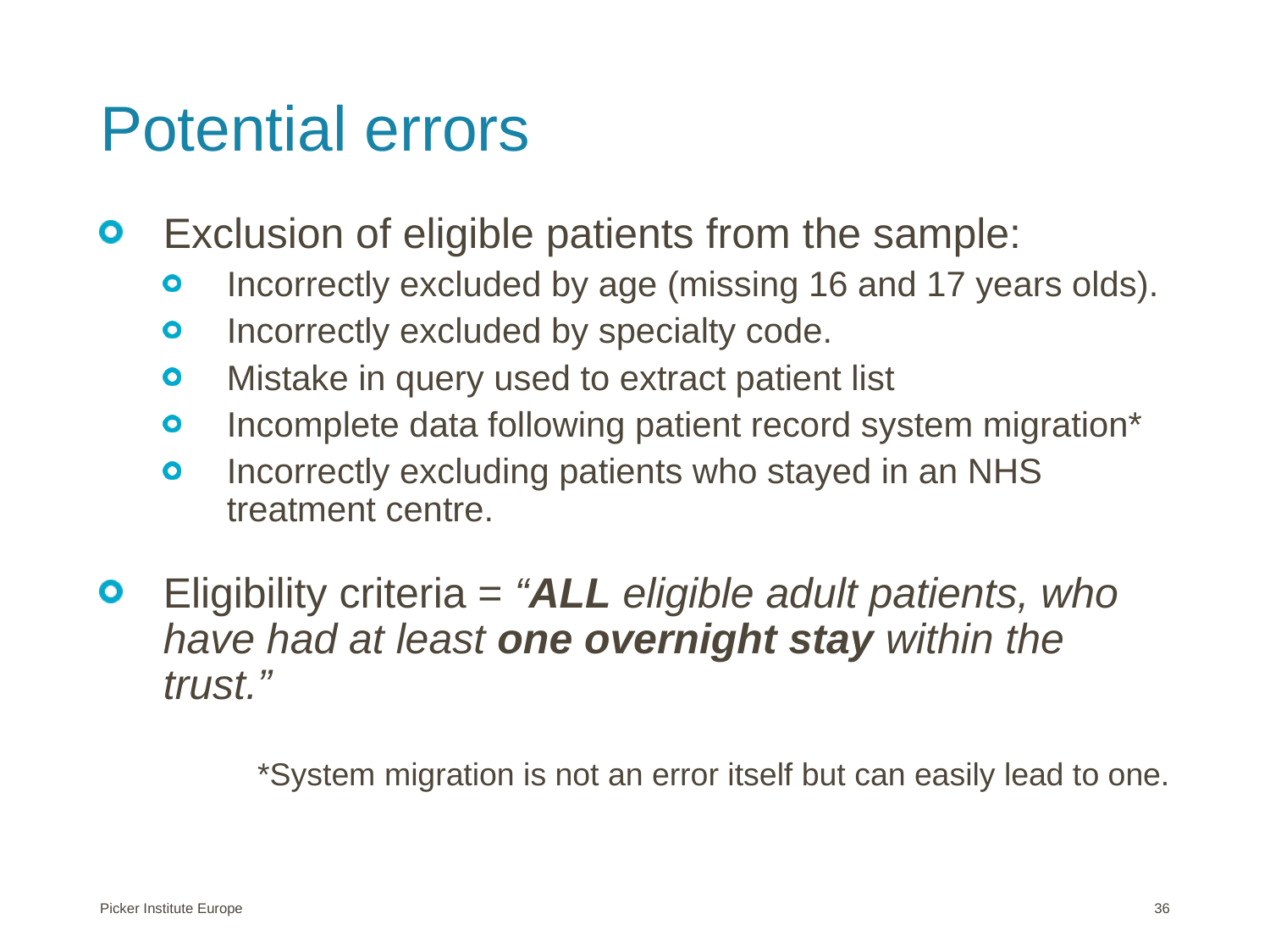

# Potential errors

Exclusion of eligible patients from the sample:
Incorrectly excluded by age (missing 16 and 17 years olds).
Incorrectly excluded by specialty code.
Mistake in query used to extract patient list
Incomplete data following patient record system migration*
Incorrectly excluding patients who stayed in an NHS treatment centre.

Eligibility criteria = “ALL eligible adult patients, who have had at least one overnight stay within the trust.”

*System migration is not an error itself but can easily lead to one.
Picker Institute Europe
36